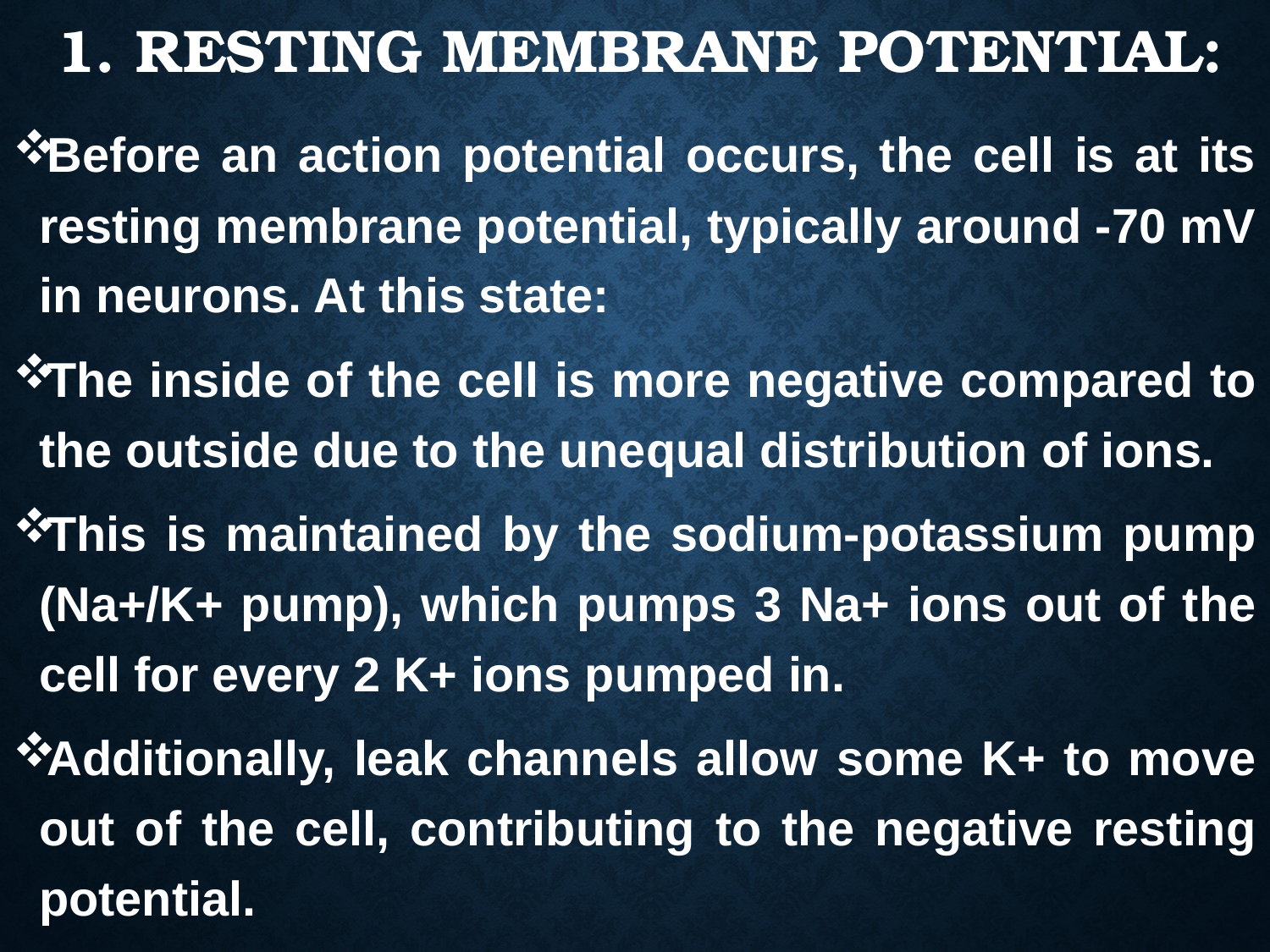

# 1. Resting Membrane Potential:
Before an action potential occurs, the cell is at its resting membrane potential, typically around -70 mV in neurons. At this state:
The inside of the cell is more negative compared to the outside due to the unequal distribution of ions.
This is maintained by the sodium-potassium pump (Na+/K+ pump), which pumps 3 Na+ ions out of the cell for every 2 K+ ions pumped in.
Additionally, leak channels allow some K+ to move out of the cell, contributing to the negative resting potential.